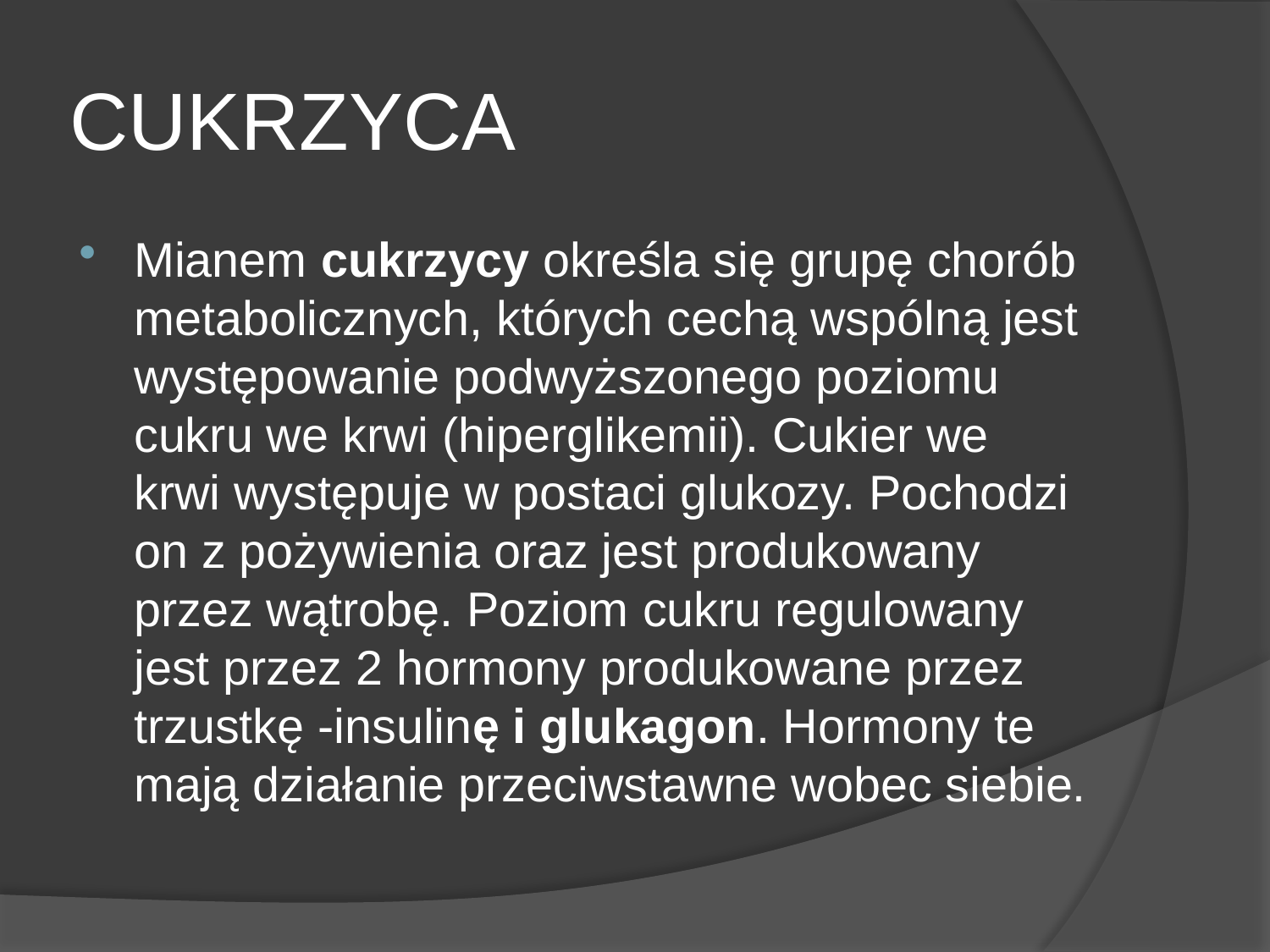

# CUKRZYCA
Mianem cukrzycy określa się grupę chorób metabolicznych, których cechą wspólną jest występowanie podwyższonego poziomu cukru we krwi (hiperglikemii). Cukier we krwi występuje w postaci glukozy. Pochodzi on z pożywienia oraz jest produkowany przez wątrobę. Poziom cukru regulowany jest przez 2 hormony produkowane przez trzustkę -insulinę i glukagon. Hormony te mają działanie przeciwstawne wobec siebie.